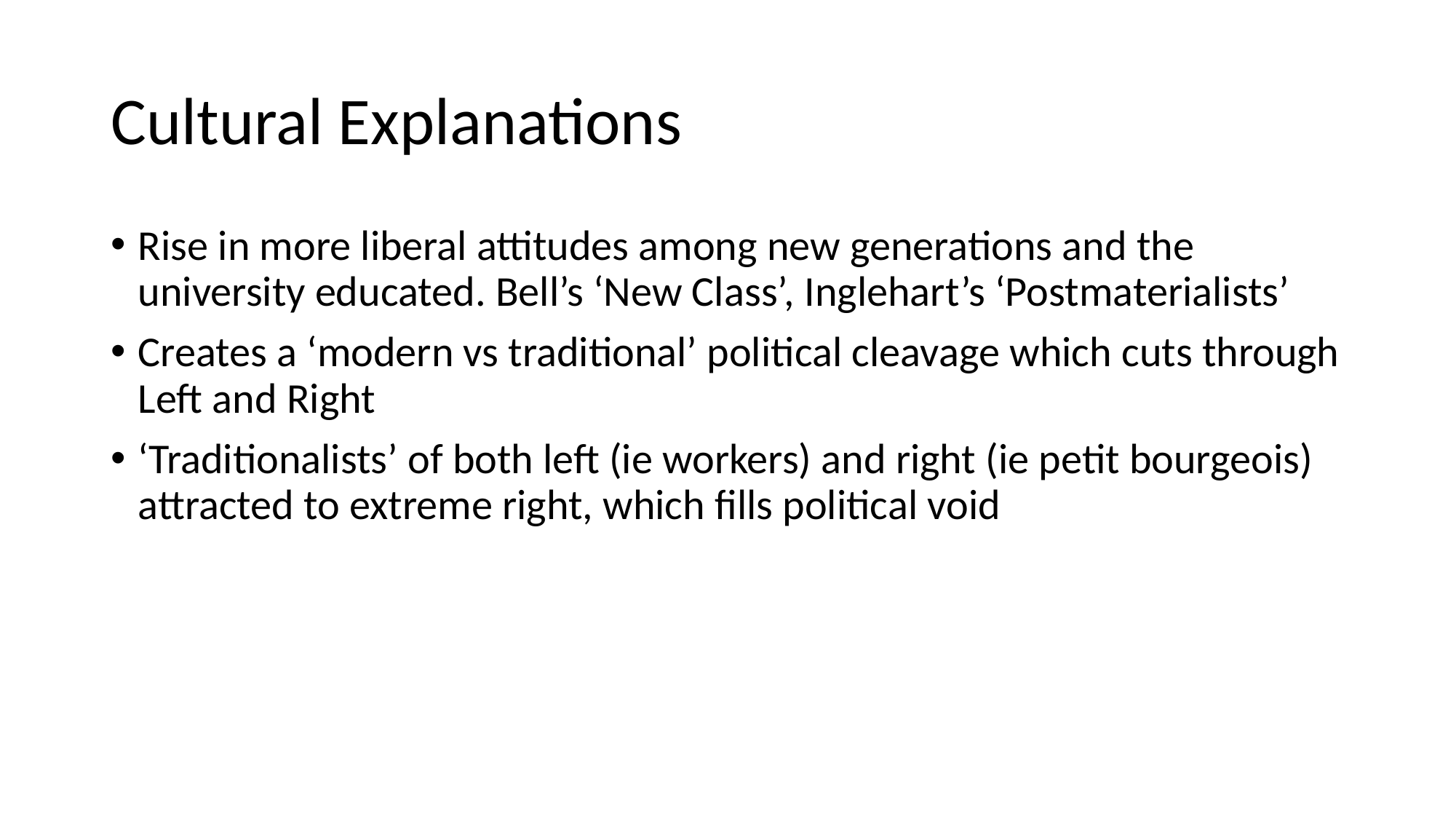

# Cultural Explanations
Rise in more liberal attitudes among new generations and the university educated. Bell’s ‘New Class’, Inglehart’s ‘Postmaterialists’
Creates a ‘modern vs traditional’ political cleavage which cuts through Left and Right
‘Traditionalists’ of both left (ie workers) and right (ie petit bourgeois) attracted to extreme right, which fills political void